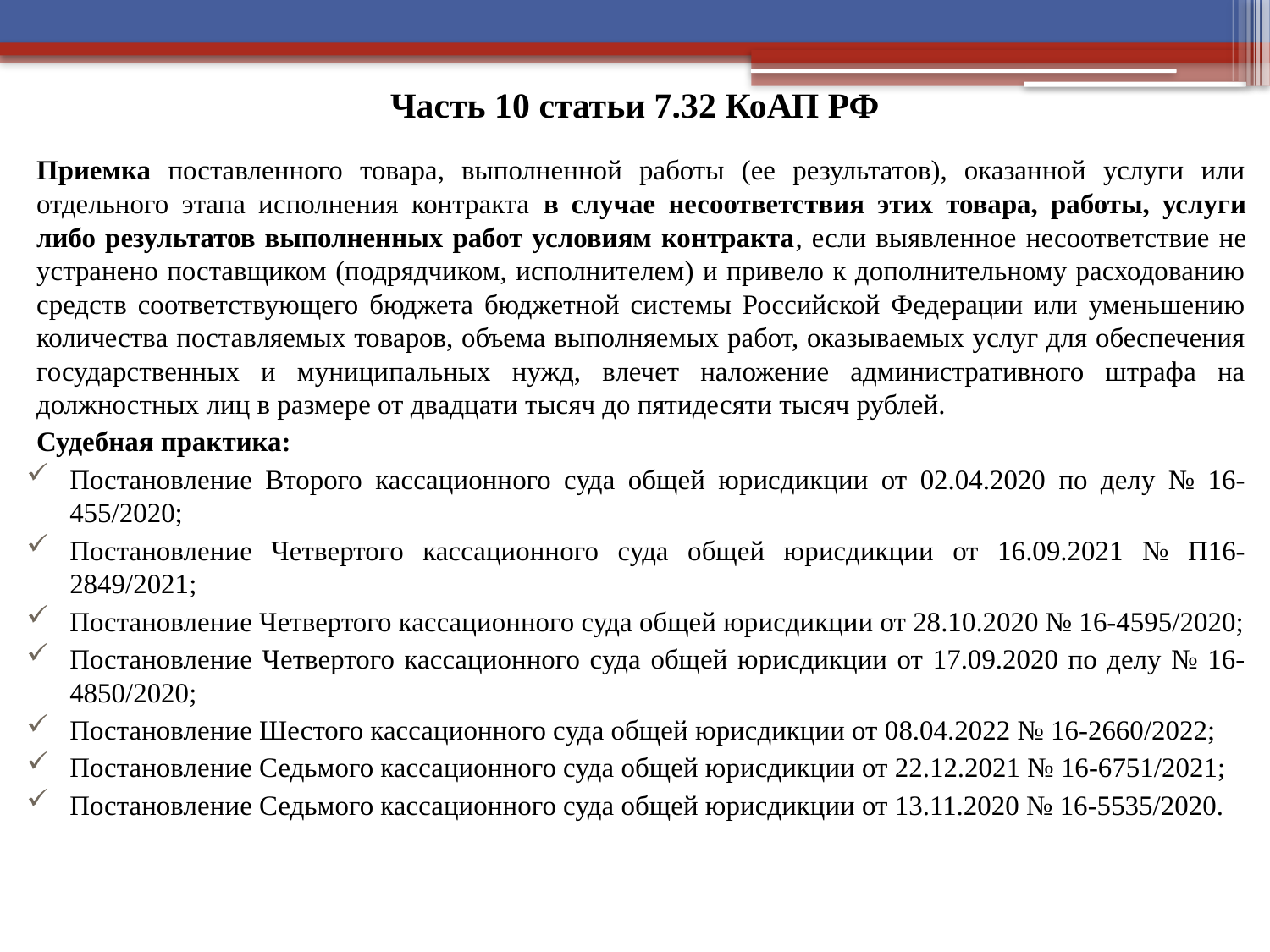

# Часть 10 статьи 7.32 КоАП РФ
	Приемка поставленного товара, выполненной работы (ее результатов), оказанной услуги или отдельного этапа исполнения контракта в случае несоответствия этих товара, работы, услуги либо результатов выполненных работ условиям контракта, если выявленное несоответствие не устранено поставщиком (подрядчиком, исполнителем) и привело к дополнительному расходованию средств соответствующего бюджета бюджетной системы Российской Федерации или уменьшению количества поставляемых товаров, объема выполняемых работ, оказываемых услуг для обеспечения государственных и муниципальных нужд, влечет наложение административного штрафа на должностных лиц в размере от двадцати тысяч до пятидесяти тысяч рублей.
Судебная практика:
Постановление Второго кассационного суда общей юрисдикции от 02.04.2020 по делу № 16-455/2020;
Постановление Четвертого кассационного суда общей юрисдикции от 16.09.2021 № П16-2849/2021;
Постановление Четвертого кассационного суда общей юрисдикции от 28.10.2020 № 16-4595/2020;
Постановление Четвертого кассационного суда общей юрисдикции от 17.09.2020 по делу № 16-4850/2020;
Постановление Шестого кассационного суда общей юрисдикции от 08.04.2022 № 16-2660/2022;
Постановление Седьмого кассационного суда общей юрисдикции от 22.12.2021 № 16-6751/2021;
Постановление Седьмого кассационного суда общей юрисдикции от 13.11.2020 № 16-5535/2020.